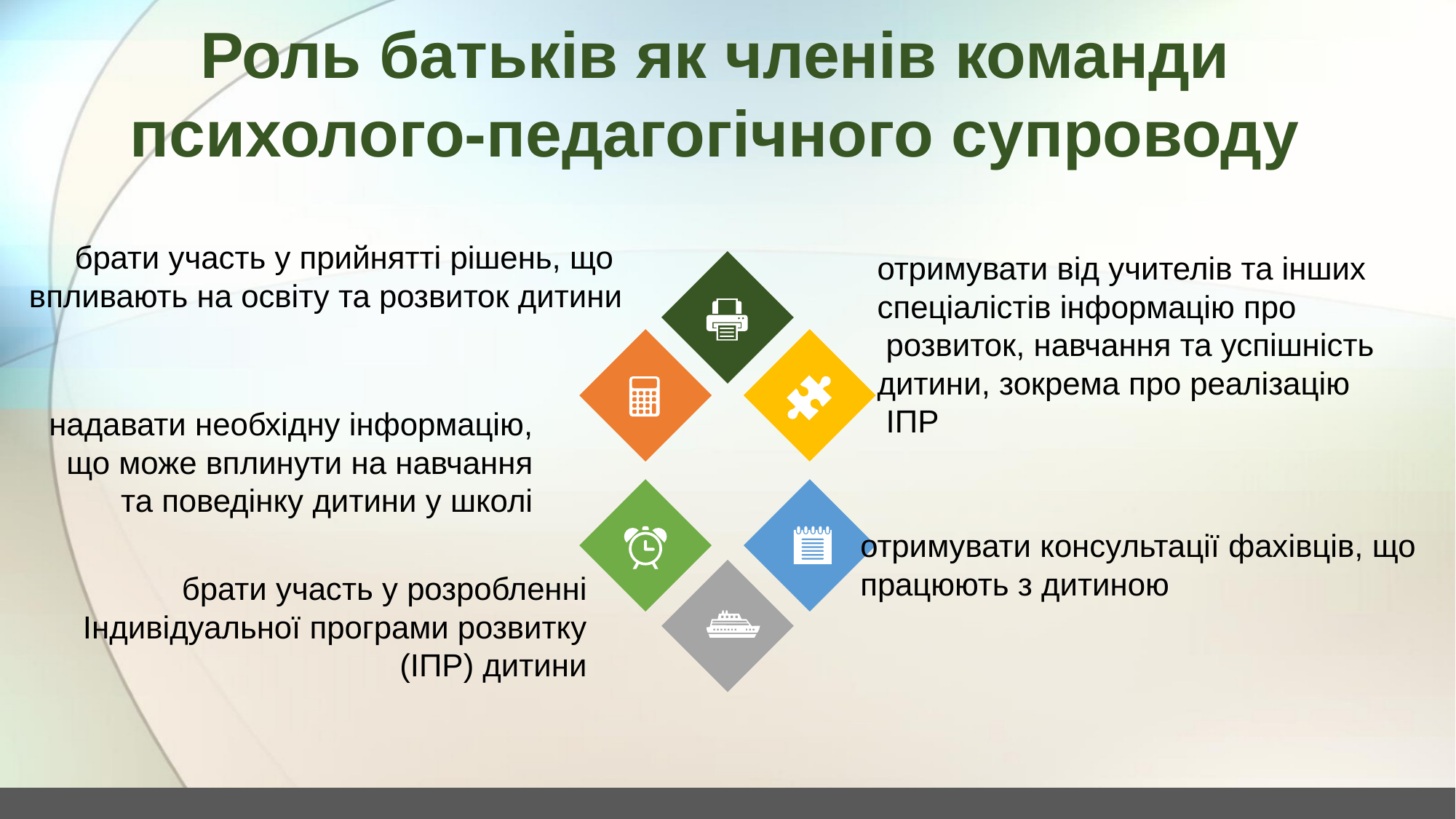

Роль батьків як членів команди
психолого-педагогічного супроводу
брати участь у прийнятті рішень, що
впливають на освіту та розвиток дитини
отримувати від учителів та інших спеціалістів інформацію про
 розвиток, навчання та успішність дитини, зокрема про реалізацію
 ІПР

надавати необхідну інформацію, що може вплинути на навчання
 та поведінку дитини у школі
отримувати консультації фахівців, що працюють з дитиною

брати участь у розробленні
Індивідуальної програми розвитку
(ІПР) дитини